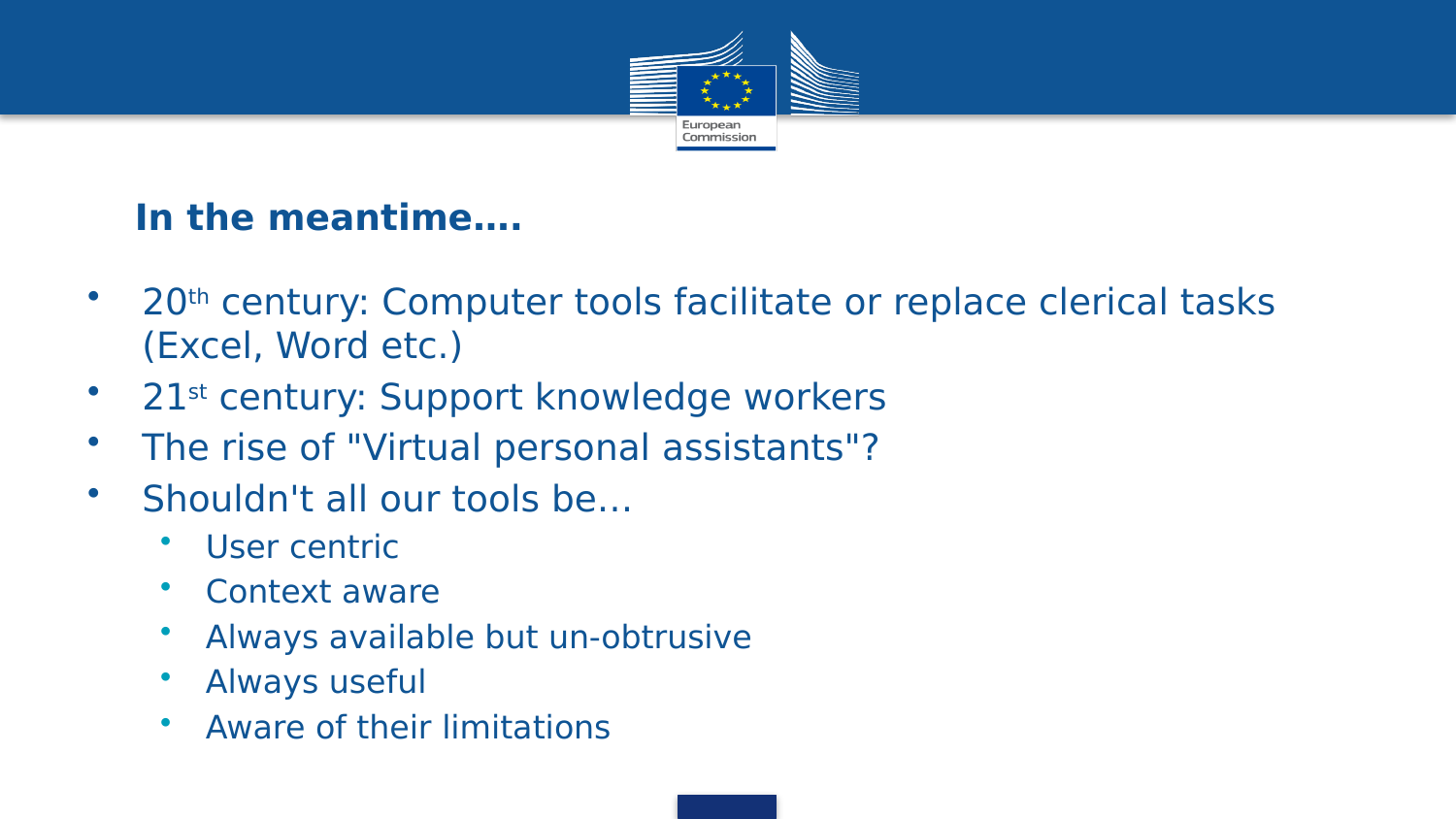

# In the meantime….
20th century: Computer tools facilitate or replace clerical tasks (Excel, Word etc.)
21st century: Support knowledge workers
The rise of "Virtual personal assistants"?
Shouldn't all our tools be…
User centric
Context aware
Always available but un-obtrusive
Always useful
Aware of their limitations